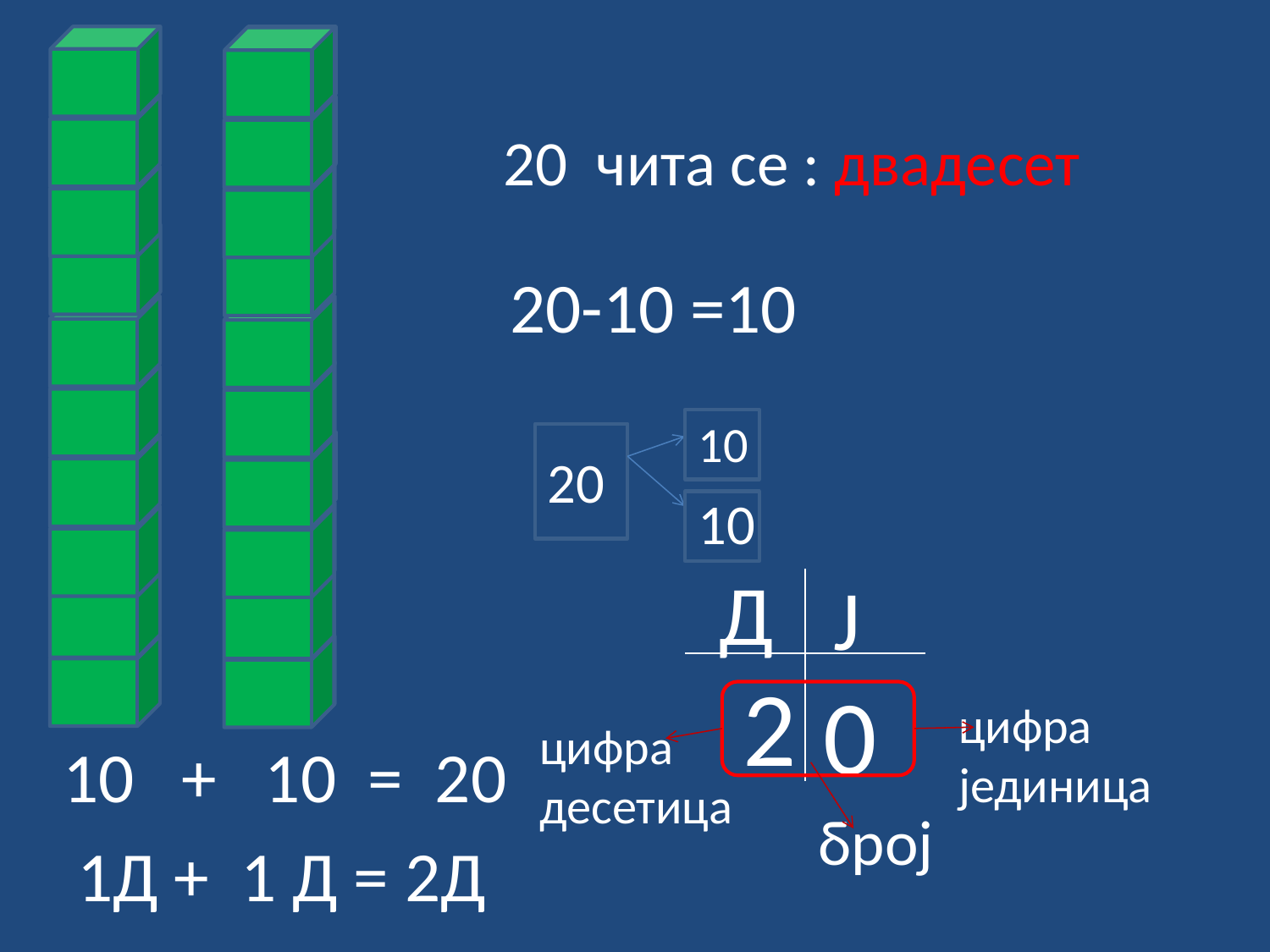

20  чита се : двадесет

20-10 =10

10

20
10

Д
Ј

2
0

цифра
јединица
цифра
десетица
10   +   10  =  20
број
1Д +  1 Д = 2Д